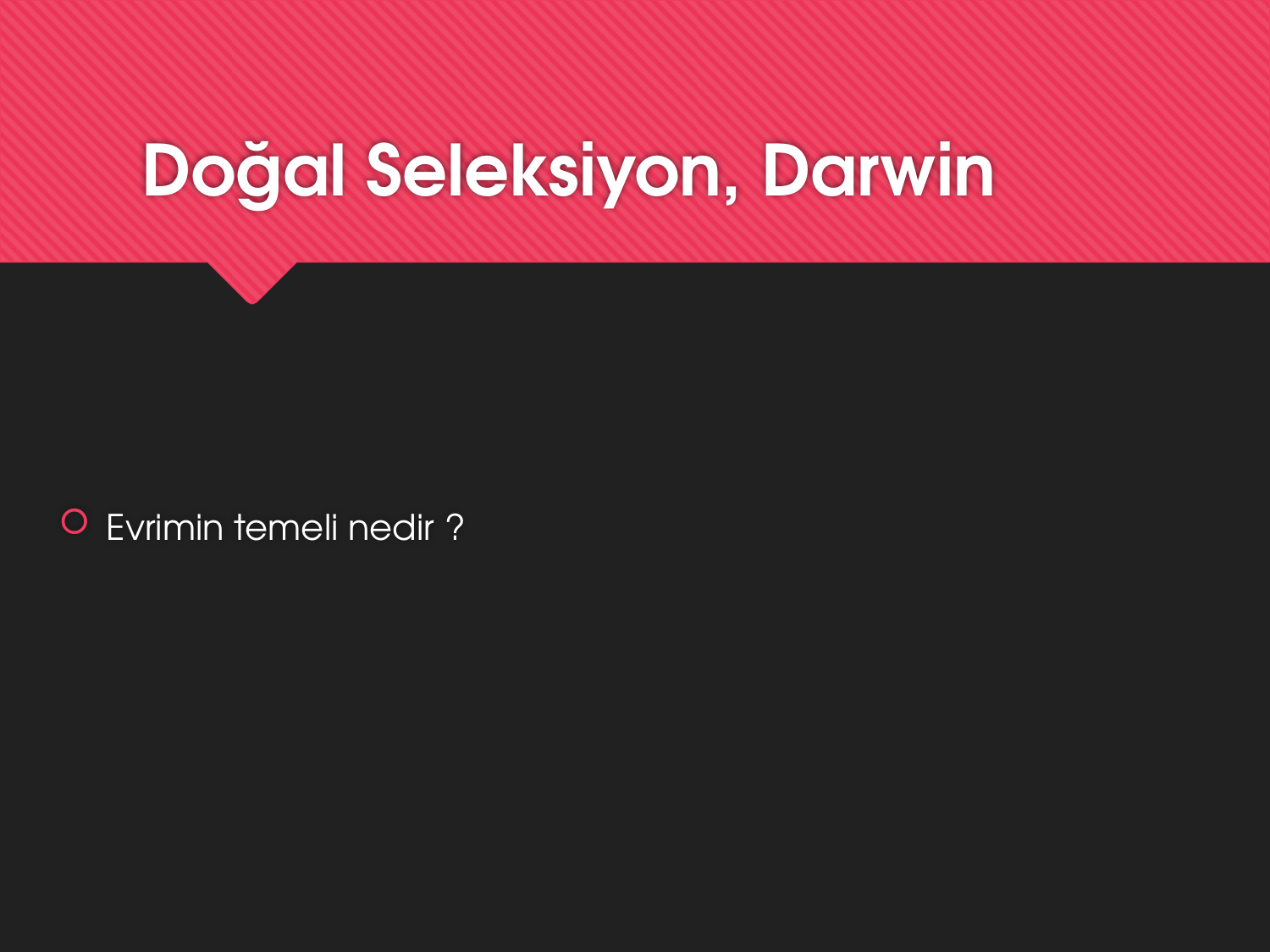

# Doğal Seleksiyon, Darwin

Evrimin temeli nedir ?